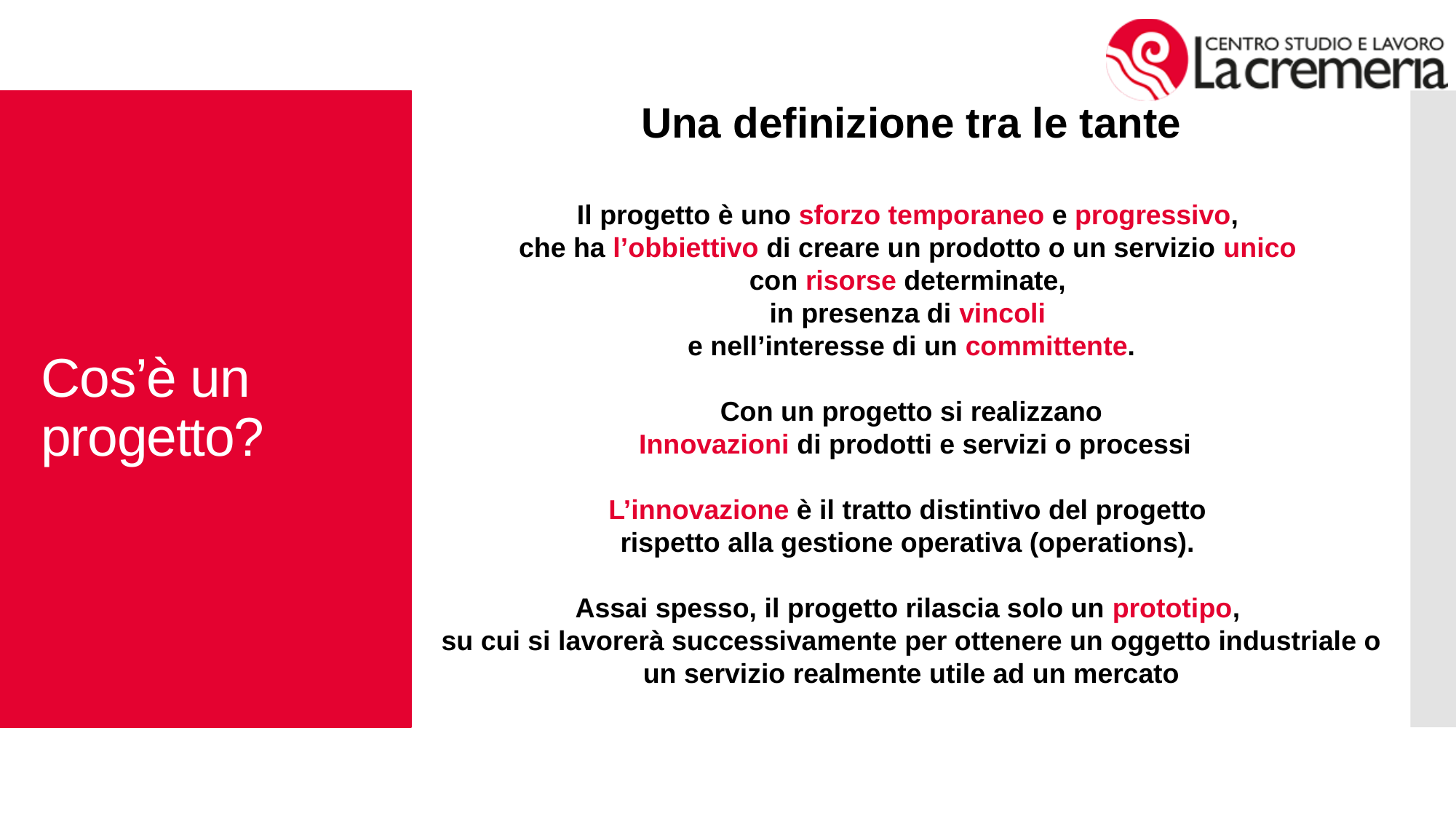

Una definizione tra le tante

Il progetto è uno sforzo temporaneo e progressivo,
che ha l’obbiettivo di creare un prodotto o un servizio unico
con risorse determinate,
in presenza di vincoli
e nell’interesse di un committente.

Con un progetto si realizzano
 Innovazioni di prodotti e servizi o processi

L’innovazione è il tratto distintivo del progetto
rispetto alla gestione operativa (operations).

Assai spesso, il progetto rilascia solo un prototipo,
su cui si lavorerà successivamente per ottenere un oggetto industriale o un servizio realmente utile ad un mercato

# Cos’è un progetto?